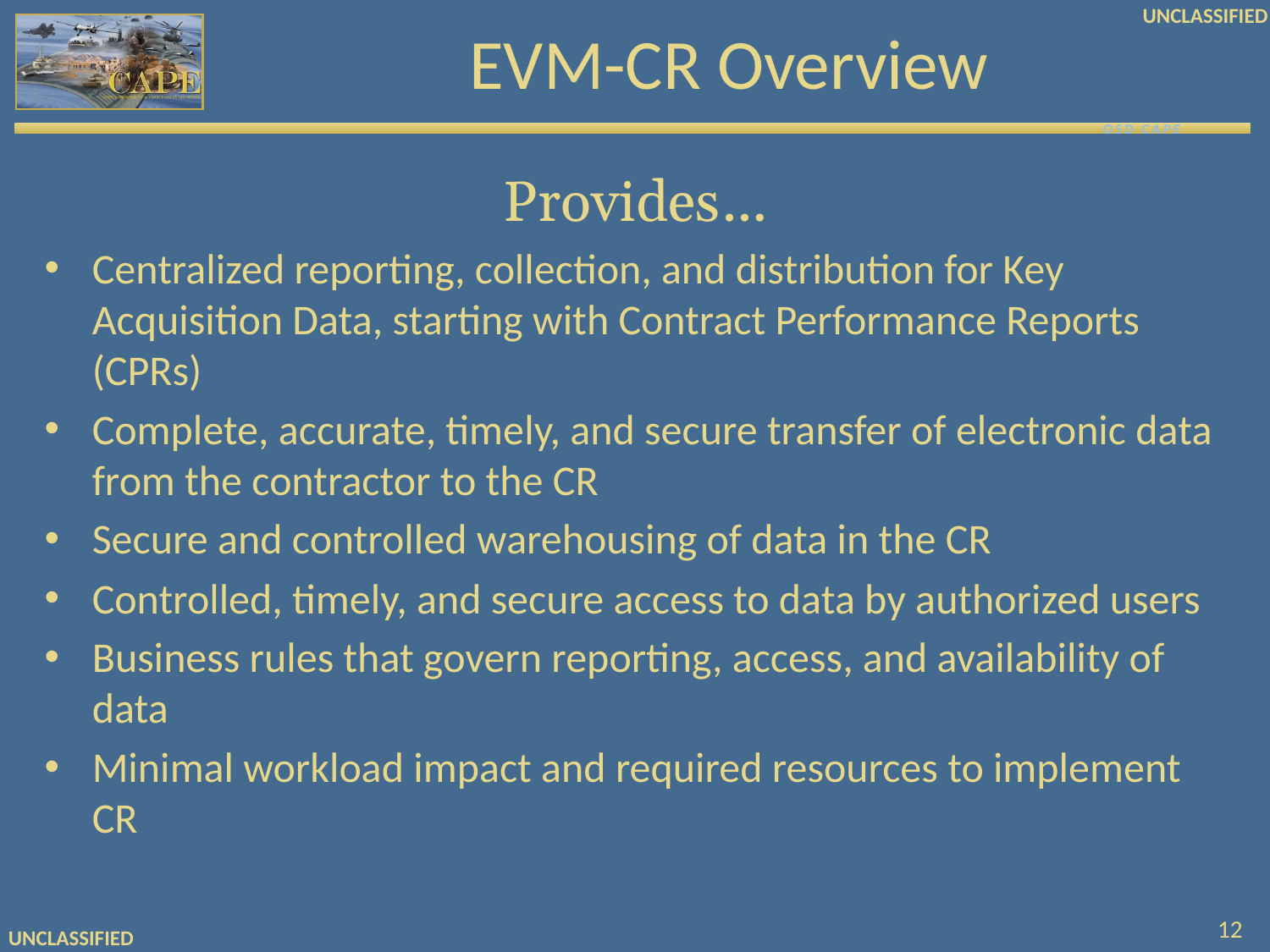

# EVM-CR Overview
Provides…
Centralized reporting, collection, and distribution for Key Acquisition Data, starting with Contract Performance Reports (CPRs)
Complete, accurate, timely, and secure transfer of electronic data from the contractor to the CR
Secure and controlled warehousing of data in the CR
Controlled, timely, and secure access to data by authorized users
Business rules that govern reporting, access, and availability of data
Minimal workload impact and required resources to implement CR
   12